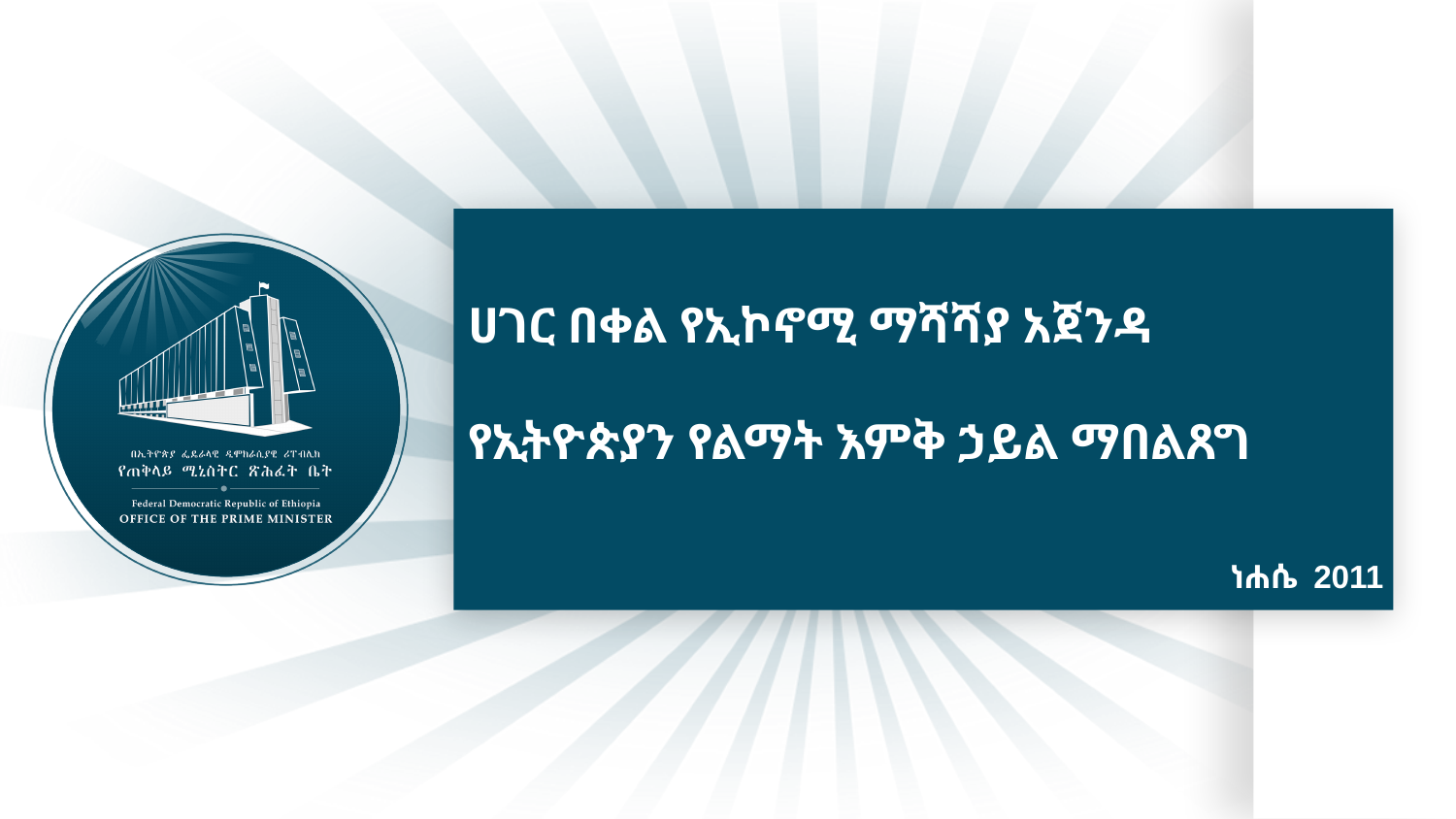

# ሀገር በቀል የኢኮኖሚ ማሻሻያ አጀንዳ የኢትዮጵያን የልማት እምቅ ኃይል ማበልጸግ

ነሐሴ  2011